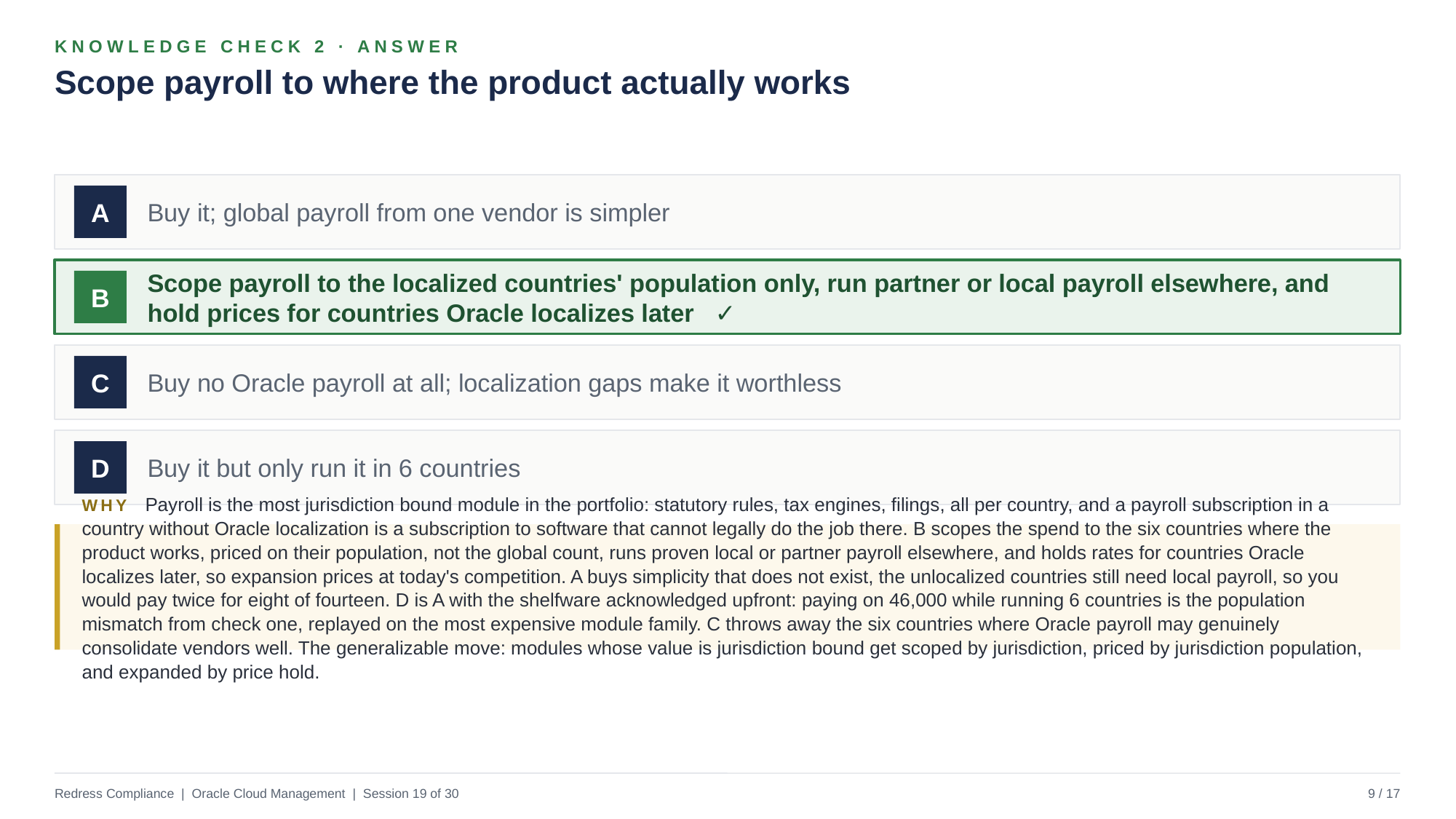

KNOWLEDGE CHECK 2 · ANSWER
Scope payroll to where the product actually works

Buy it; global payroll from one vendor is simpler

A

Scope payroll to the localized countries' population only, run partner or local payroll elsewhere, and hold prices for countries Oracle localizes later   ✓

B

Buy no Oracle payroll at all; localization gaps make it worthless

C

Buy it but only run it in 6 countries

D

WHY  Payroll is the most jurisdiction bound module in the portfolio: statutory rules, tax engines, filings, all per country, and a payroll subscription in a country without Oracle localization is a subscription to software that cannot legally do the job there. B scopes the spend to the six countries where the product works, priced on their population, not the global count, runs proven local or partner payroll elsewhere, and holds rates for countries Oracle localizes later, so expansion prices at today's competition. A buys simplicity that does not exist, the unlocalized countries still need local payroll, so you would pay twice for eight of fourteen. D is A with the shelfware acknowledged upfront: paying on 46,000 while running 6 countries is the population mismatch from check one, replayed on the most expensive module family. C throws away the six countries where Oracle payroll may genuinely consolidate vendors well. The generalizable move: modules whose value is jurisdiction bound get scoped by jurisdiction, priced by jurisdiction population, and expanded by price hold.

Redress Compliance  |  Oracle Cloud Management  |  Session 19 of 30
9 / 17